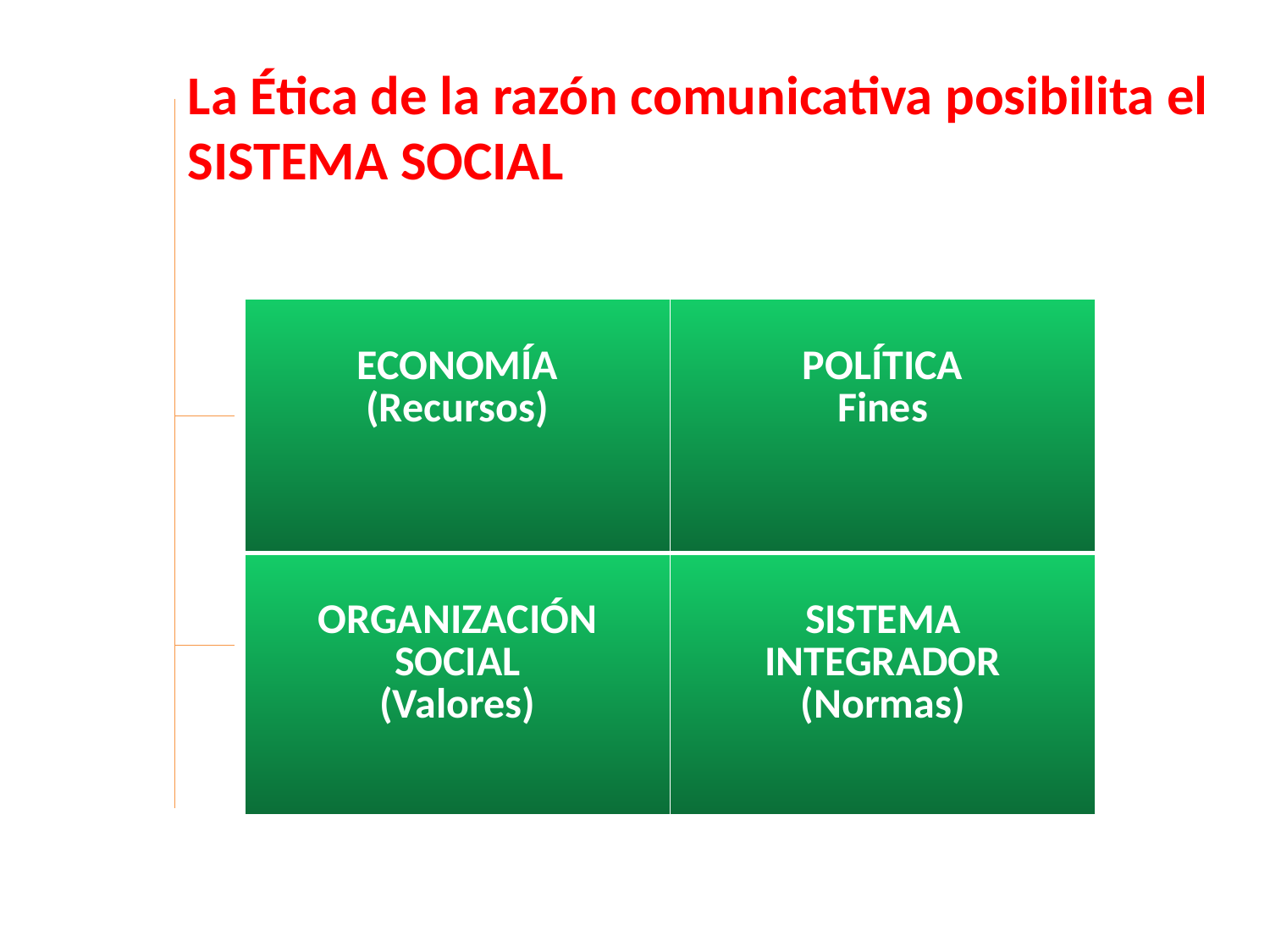

# La Ética de la razón comunicativa posibilita el SISTEMA SOCIAL
| ECONOMÍA (Recursos) | POLÍTICA Fines |
| --- | --- |
| ORGANIZACIÓN SOCIAL (Valores) | SISTEMA INTEGRADOR (Normas) |
16